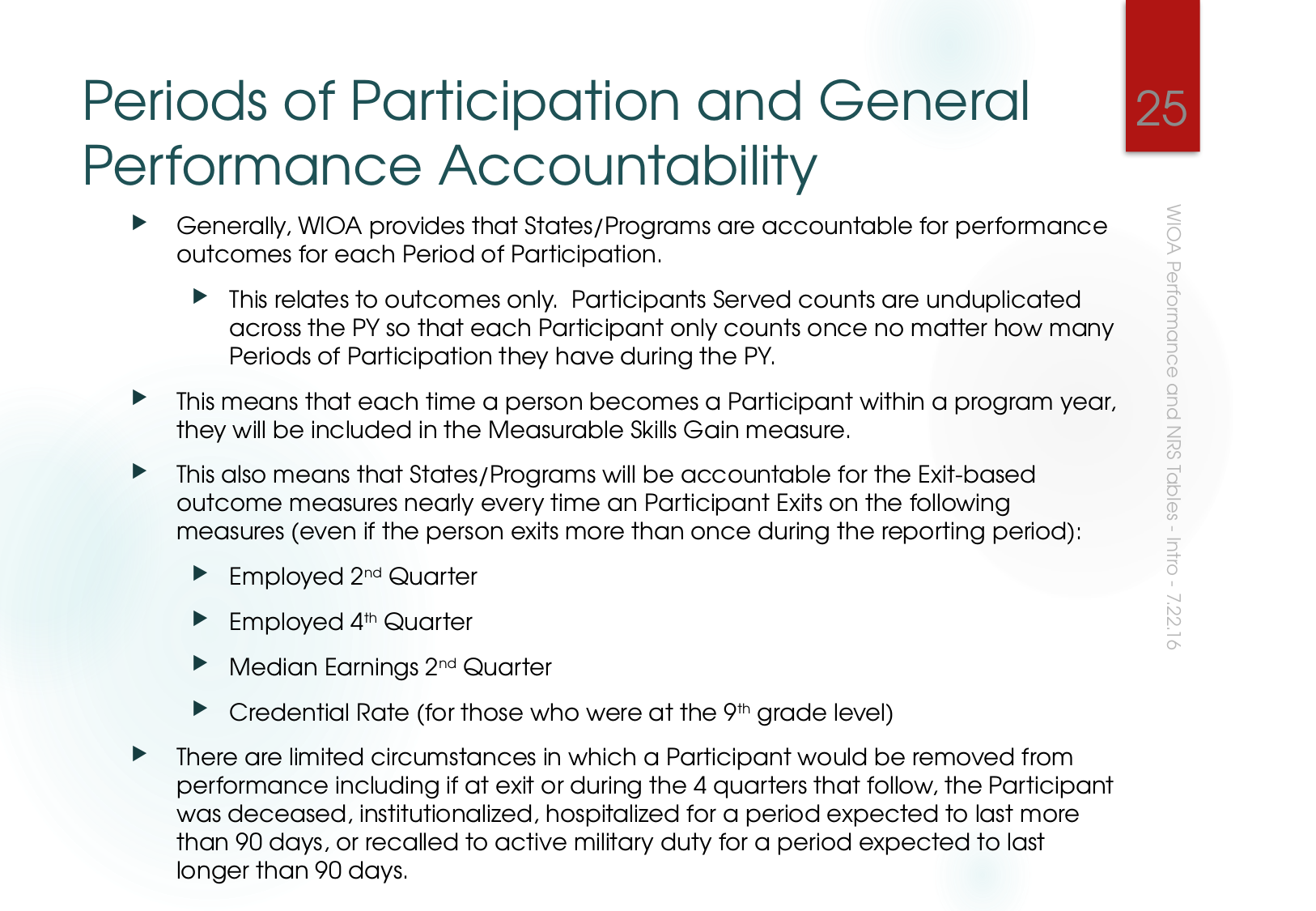

25
# Periods of Participation and General Performance Accountability
Generally, WIOA provides that States/Programs are accountable for performance outcomes for each Period of Participation.
This relates to outcomes only.  Participants Served counts are unduplicated across the PY so that each Participant only counts once no matter how many Periods of Participation they have during the PY.
This means that each time a person becomes a Participant within a program year, they will be included in the Measurable Skills Gain measure.
This also means that States/Programs will be accountable for the Exit-based outcome measures nearly every time an Participant Exits on the following measures (even if the person exits more than once during the reporting period):
Employed 2nd Quarter
Employed 4th Quarter
Median Earnings 2nd Quarter
Credential Rate (for those who were at the 9th grade level)
There are limited circumstances in which a Participant would be removed from performance including if at exit or during the 4 quarters that follow, the Participant was deceased, institutionalized, hospitalized for a period expected to last more than 90 days, or recalled to active military duty for a period expected to last longer than 90 days.

WIOA Performance and NRS Tables - Intro - 7.22.16